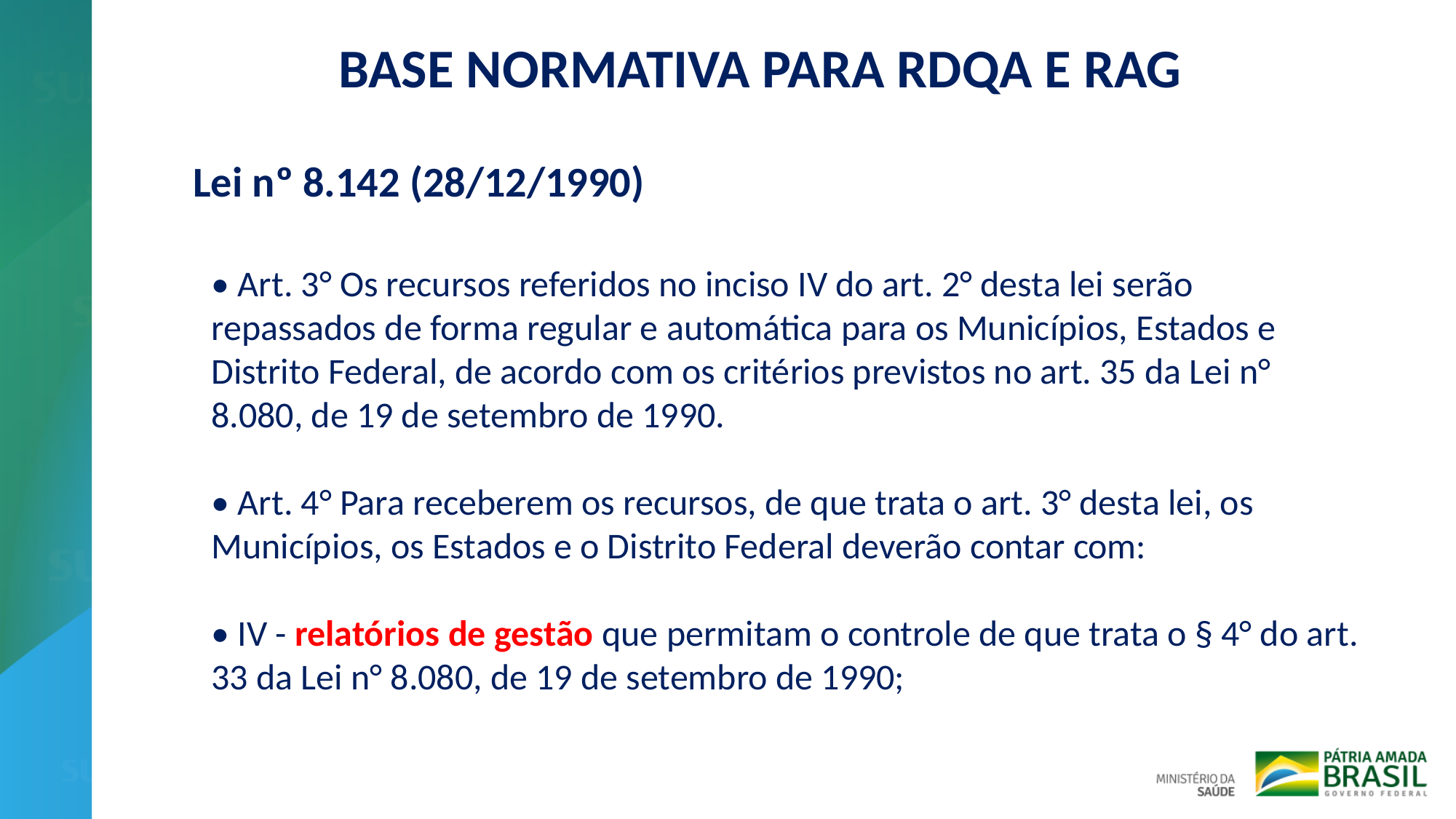

BASE NORMATIVA PARA RDQA E RAG
Lei nº 8.142 (28/12/1990)
• Art. 3° Os recursos referidos no inciso IV do art. 2° desta lei serão repassados de forma regular e automática para os Municípios, Estados e Distrito Federal, de acordo com os critérios previstos no art. 35 da Lei n° 8.080, de 19 de setembro de 1990.

• Art. 4° Para receberem os recursos, de que trata o art. 3° desta lei, os Municípios, os Estados e o Distrito Federal deverão contar com:

• IV - relatórios de gestão que permitam o controle de que trata o § 4° do art. 33 da Lei n° 8.080, de 19 de setembro de 1990;